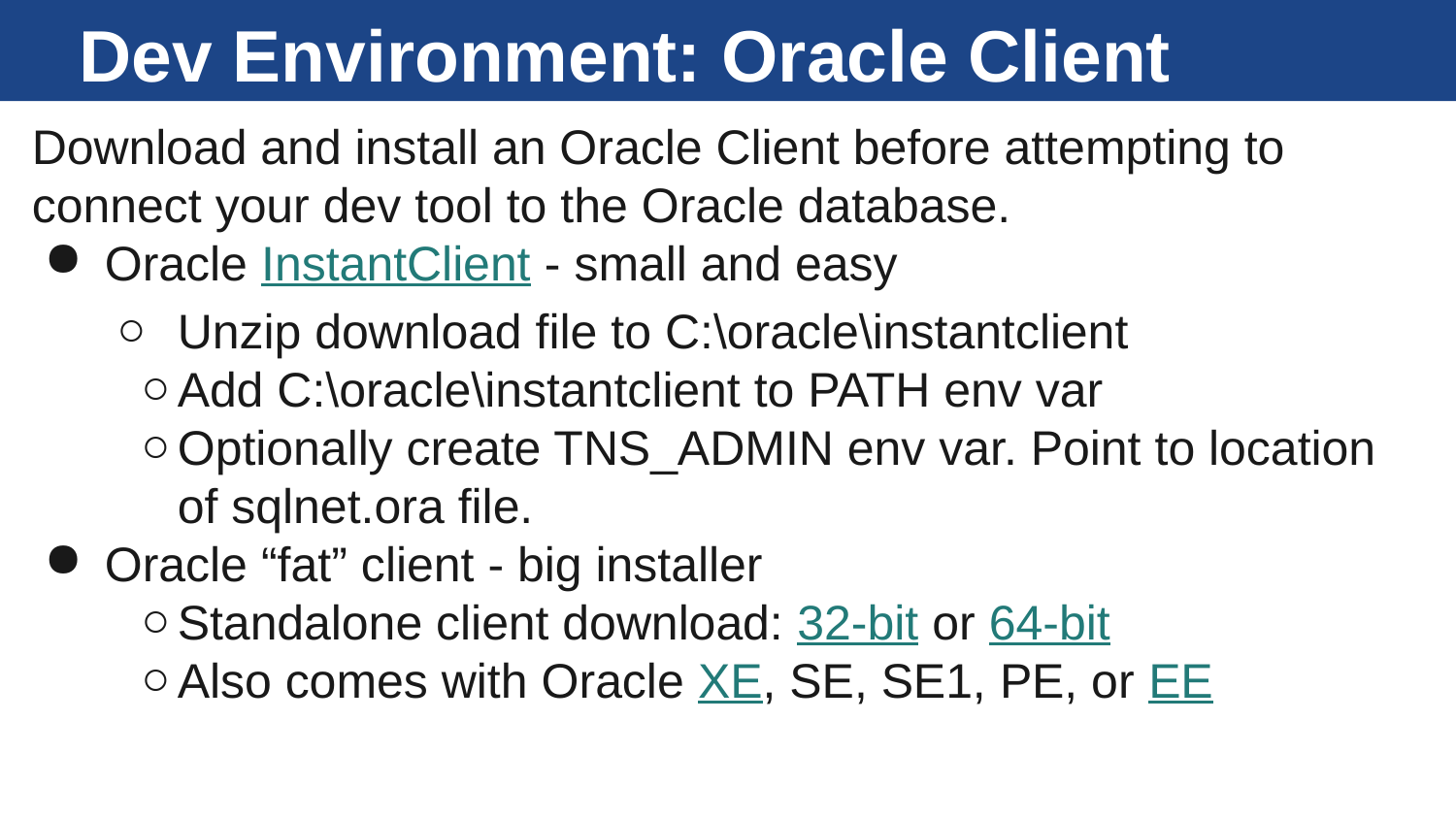

# Dev Environment: Oracle Client
Download and install an Oracle Client before attempting to connect your dev tool to the Oracle database.
Oracle InstantClient - small and easy
Unzip download file to C:\oracle\instantclient
Add C:\oracle\instantclient to PATH env var
Optionally create TNS_ADMIN env var. Point to location of sqlnet.ora file.
Oracle “fat” client - big installer
Standalone client download: 32-bit or 64-bit
Also comes with Oracle XE, SE, SE1, PE, or EE